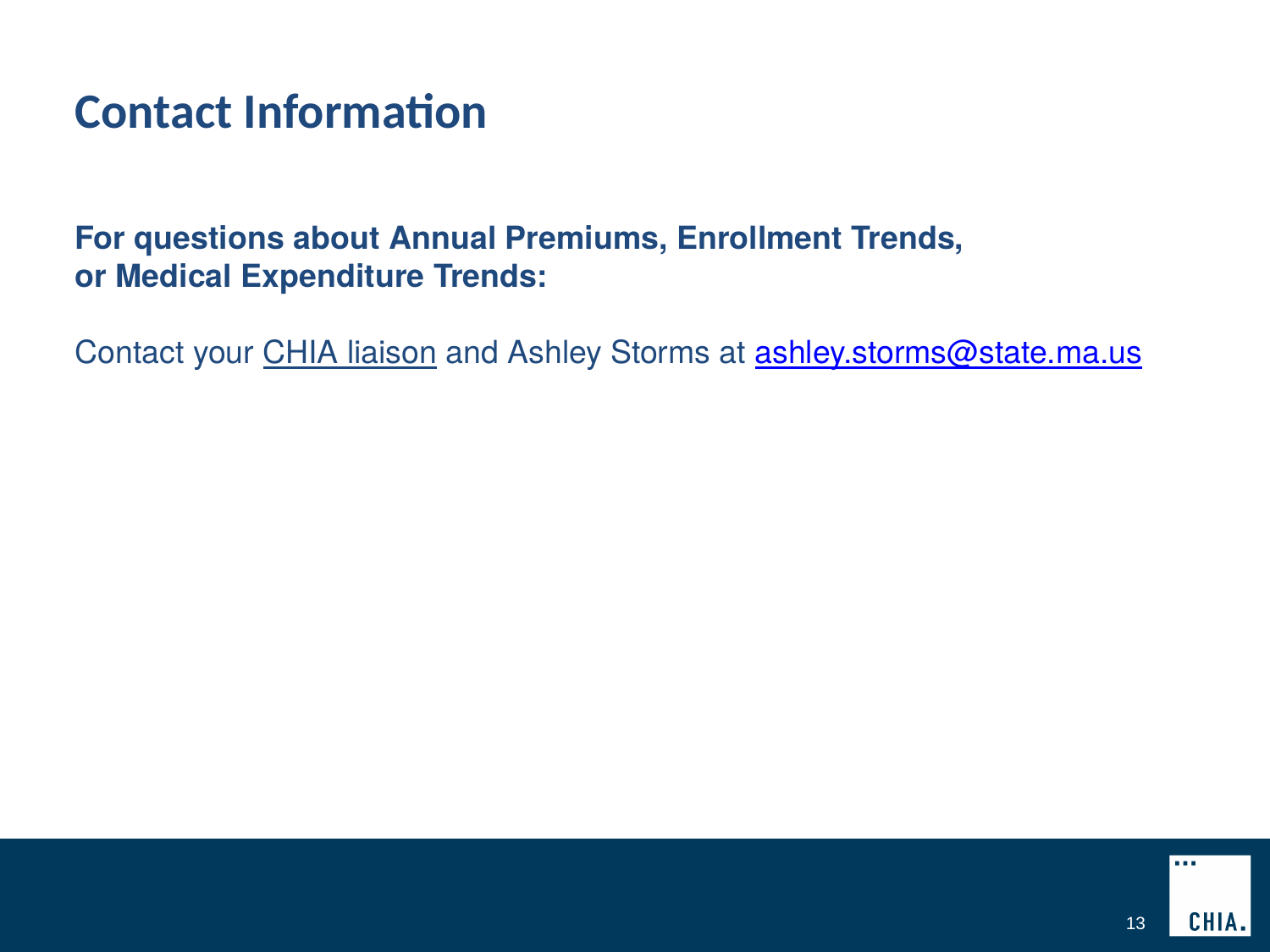

# Contact Information
For questions about Annual Premiums, Enrollment Trends,
or Medical Expenditure Trends:

Contact your CHIA liaison and Ashley Storms at ashley.storms@state.ma.us

13